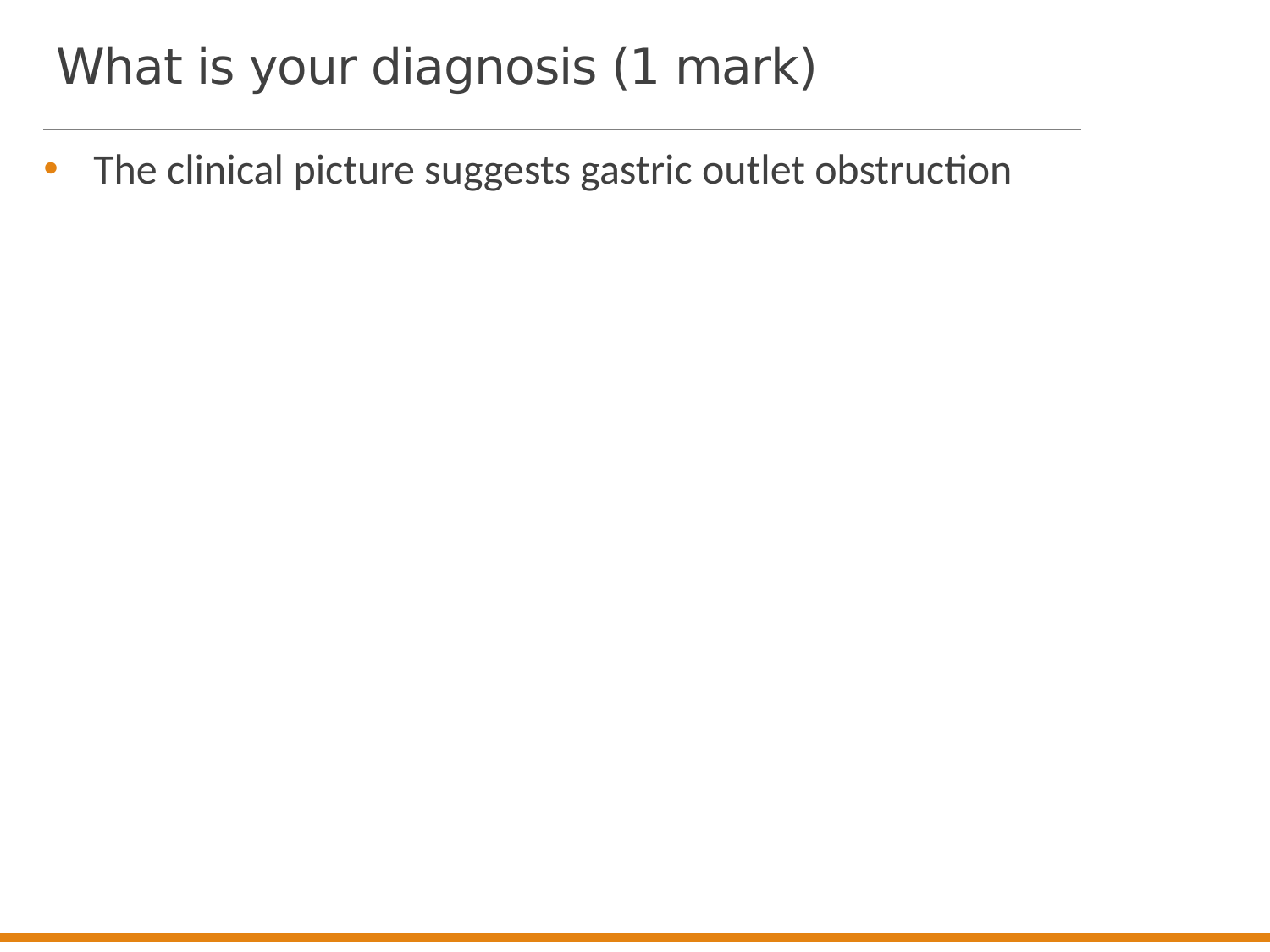

# What is your diagnosis (1 mark)
The clinical picture suggests gastric outlet obstruction